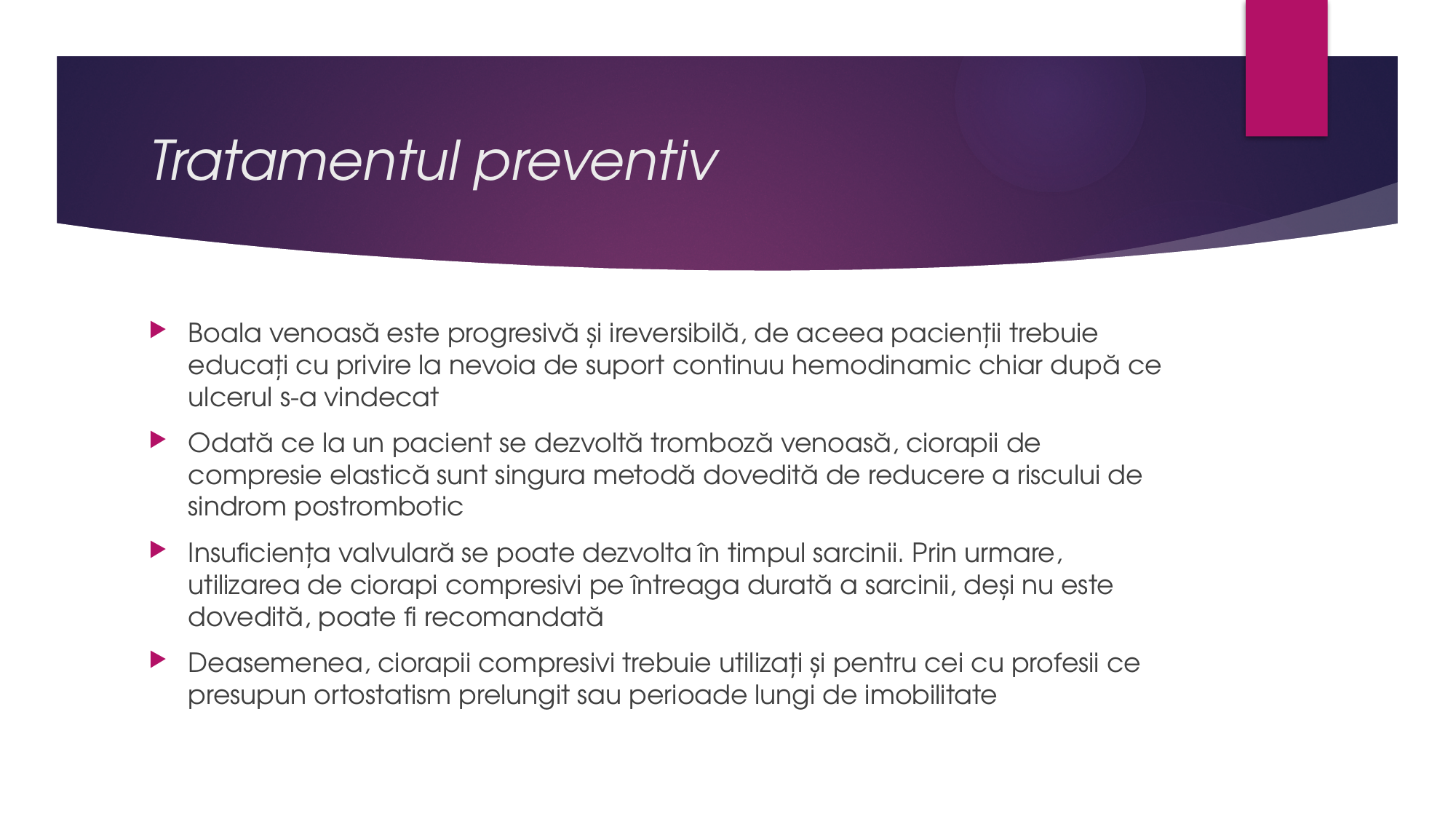

# Tratamentul preventiv
Boala venoasă este progresivă și ireversibilă, de aceea pacienții trebuie educați cu privire la nevoia de suport continuu hemodinamic chiar după ce ulcerul s-a vindecat
Odată ce la un pacient se dezvoltă tromboză venoasă, ciorapii de compresie elastică sunt singura metodă dovedită de reducere a riscului de sindrom postrombotic
Insuficiența valvulară se poate dezvolta în timpul sarcinii. Prin urmare, utilizarea de ciorapi compresivi pe întreaga durată a sarcinii, deși nu este dovedită, poate fi recomandată
Deasemenea, ciorapii compresivi trebuie utilizați și pentru cei cu profesii ce presupun ortostatism prelungit sau perioade lungi de imobilitate